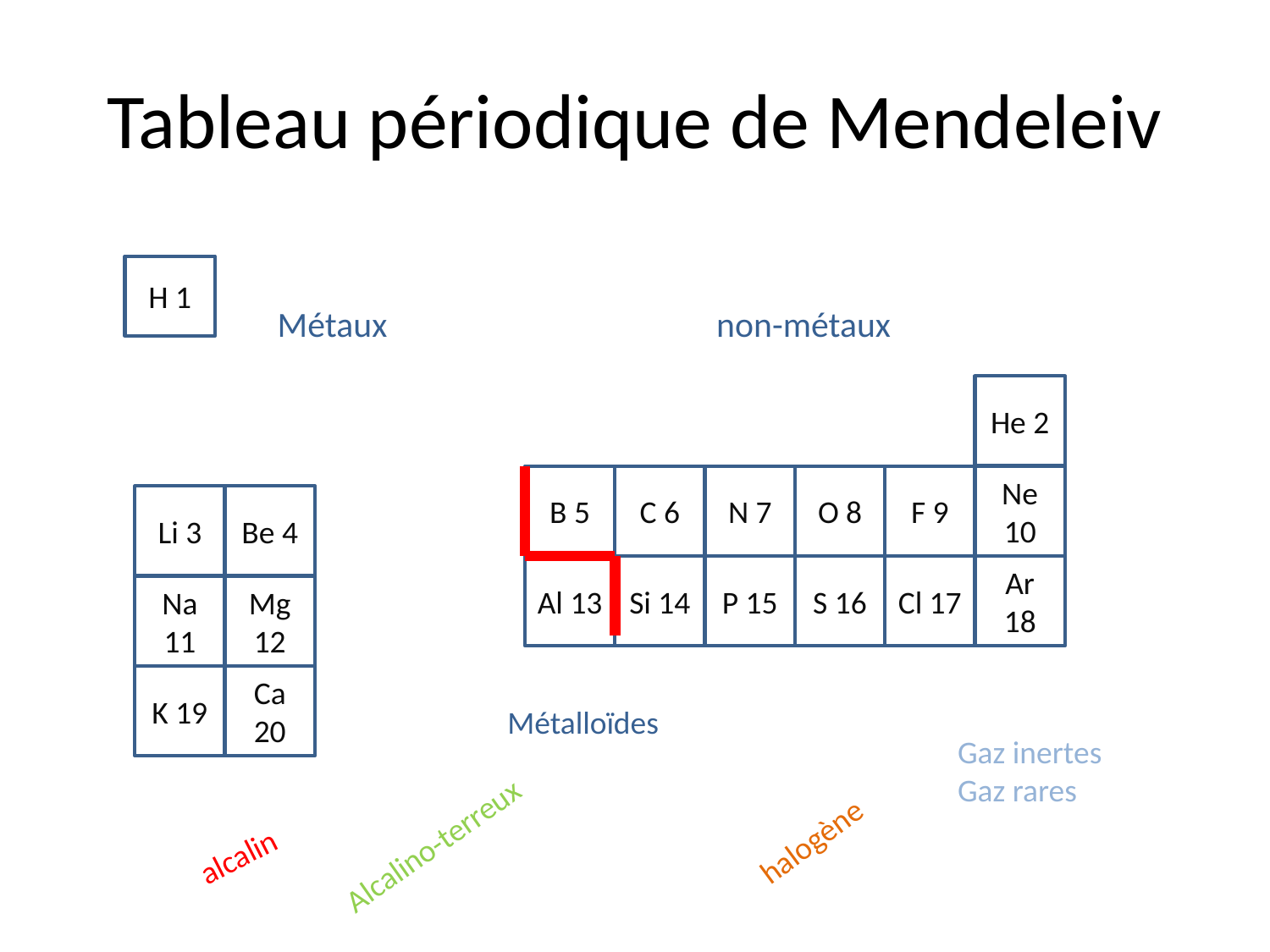

# Tableau périodique de Mendeleiv
H 1
Métaux                                         non-métaux
He 2
B 5
C 6
N 7
O 8
F 9
Ne 10
Li 3
Be 4
Al 13
Si 14
P 15
S 16
Cl 17
Ar 18
Na 11
Mg 12
K 19
Ca 20
Métalloïdes
Gaz inertes
Gaz rares
halogène
Alcalino-terreux
alcalin